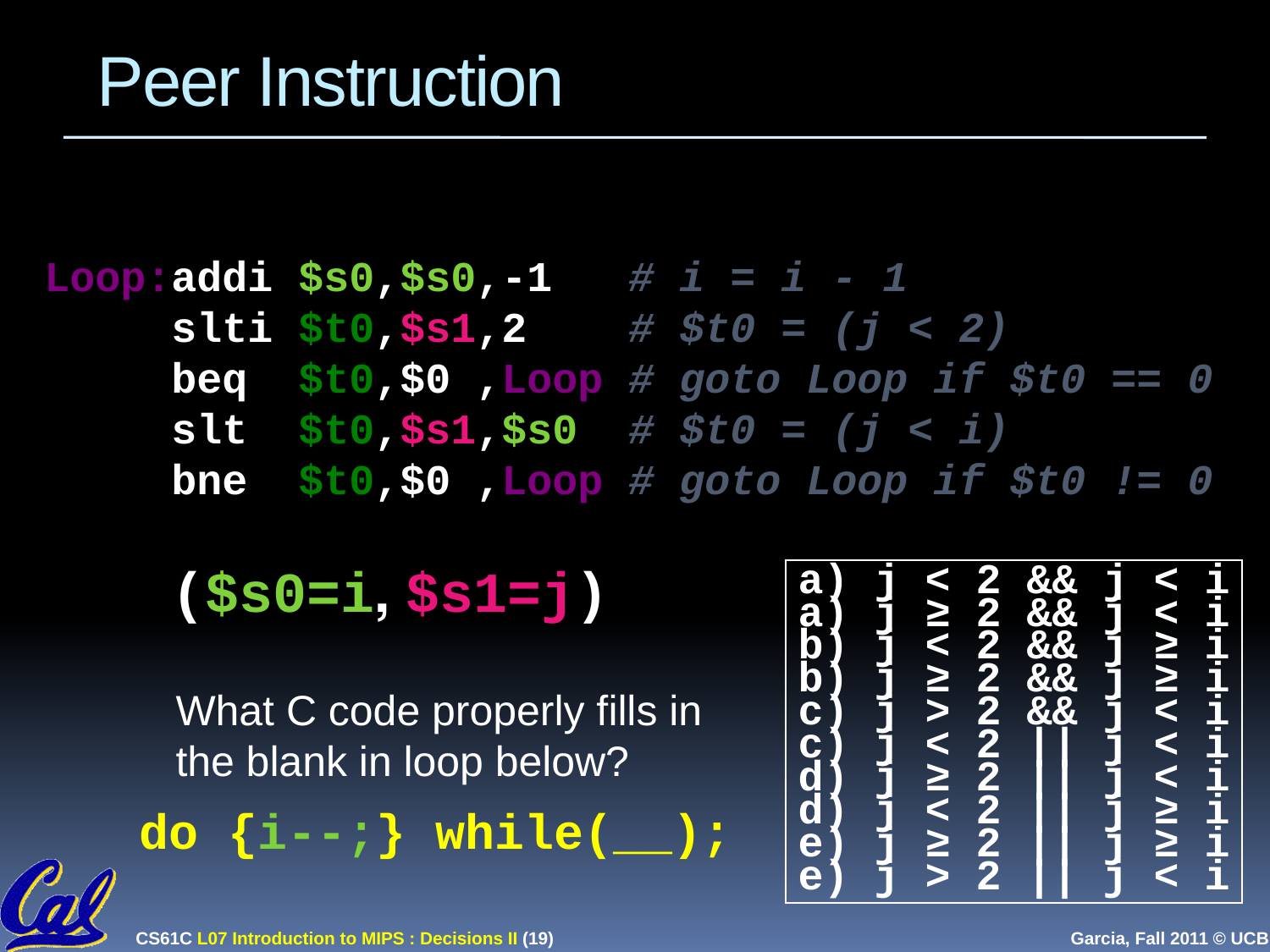

# Peer Instruction
Loop:addi $s0,$s0,-1   # i = i - 1
     slti $t0,$s1,2    # $t0 = (j < 2)
     beq  $t0,$0 ,Loop # goto Loop if $t0 == 0
     slt  $t0,$s1,$s0  # $t0 = (j < i)
     bne  $t0,$0 ,Loop # goto Loop if $t0 != 0
($s0=i, $s1=j)
a) j < 2 && j < i
a) j ≥ 2 && j < i
b) j < 2 && j ≥ i
b) j ≥ 2 && j ≥ i
c) j > 2 && j < i
c) j < 2 || j < i
d) j ≥ 2 || j < i
d) j < 2 || j ≥ i
e) j ≥ 2 || j ≥ i
e) j > 2 || j < i
	What C code properly fills in the blank in loop below?
do {i--;} while(__);